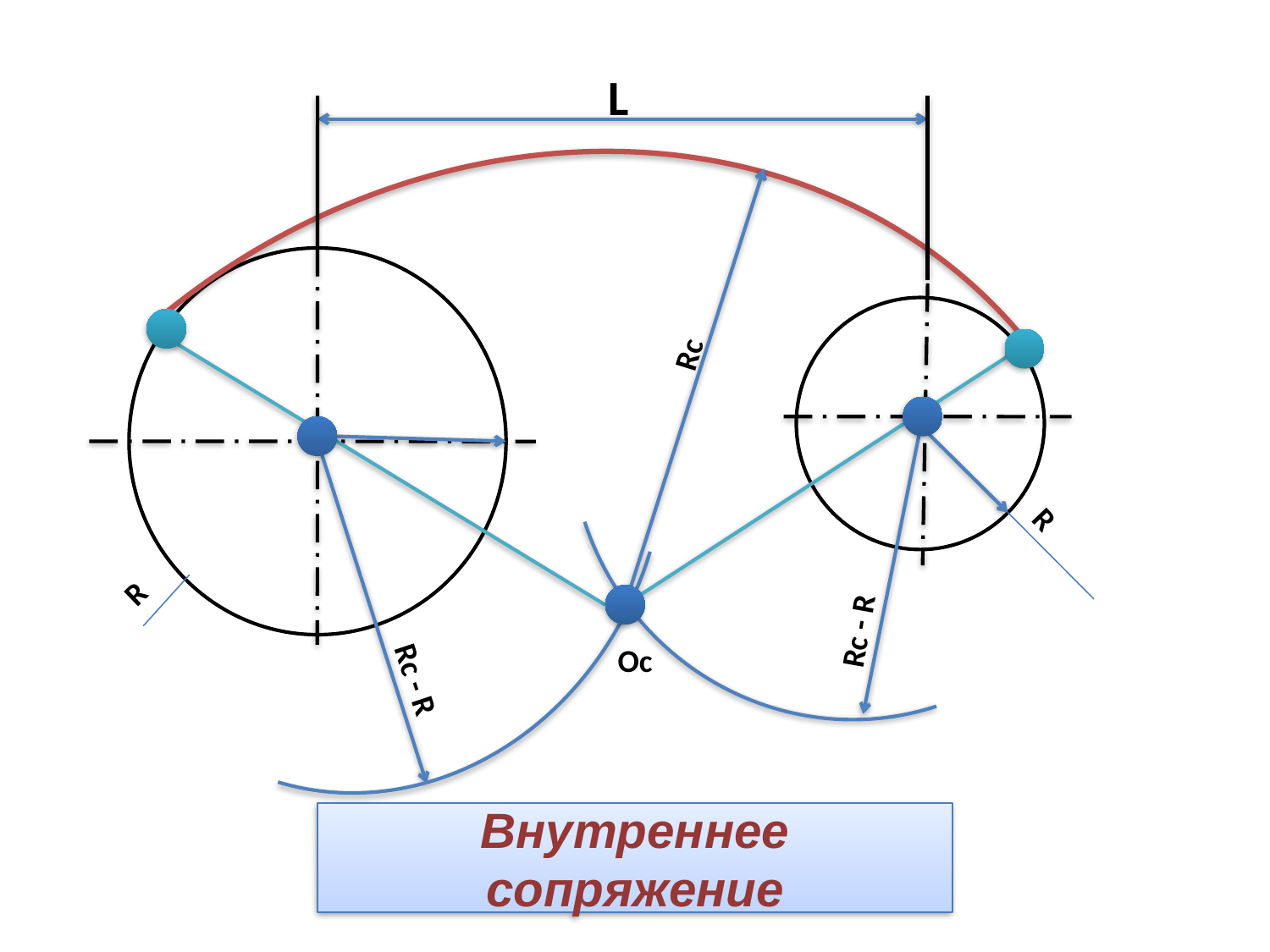

L

Rc

R
R
Rc - R

Oc
Rc - R
# Внутреннее сопряжение